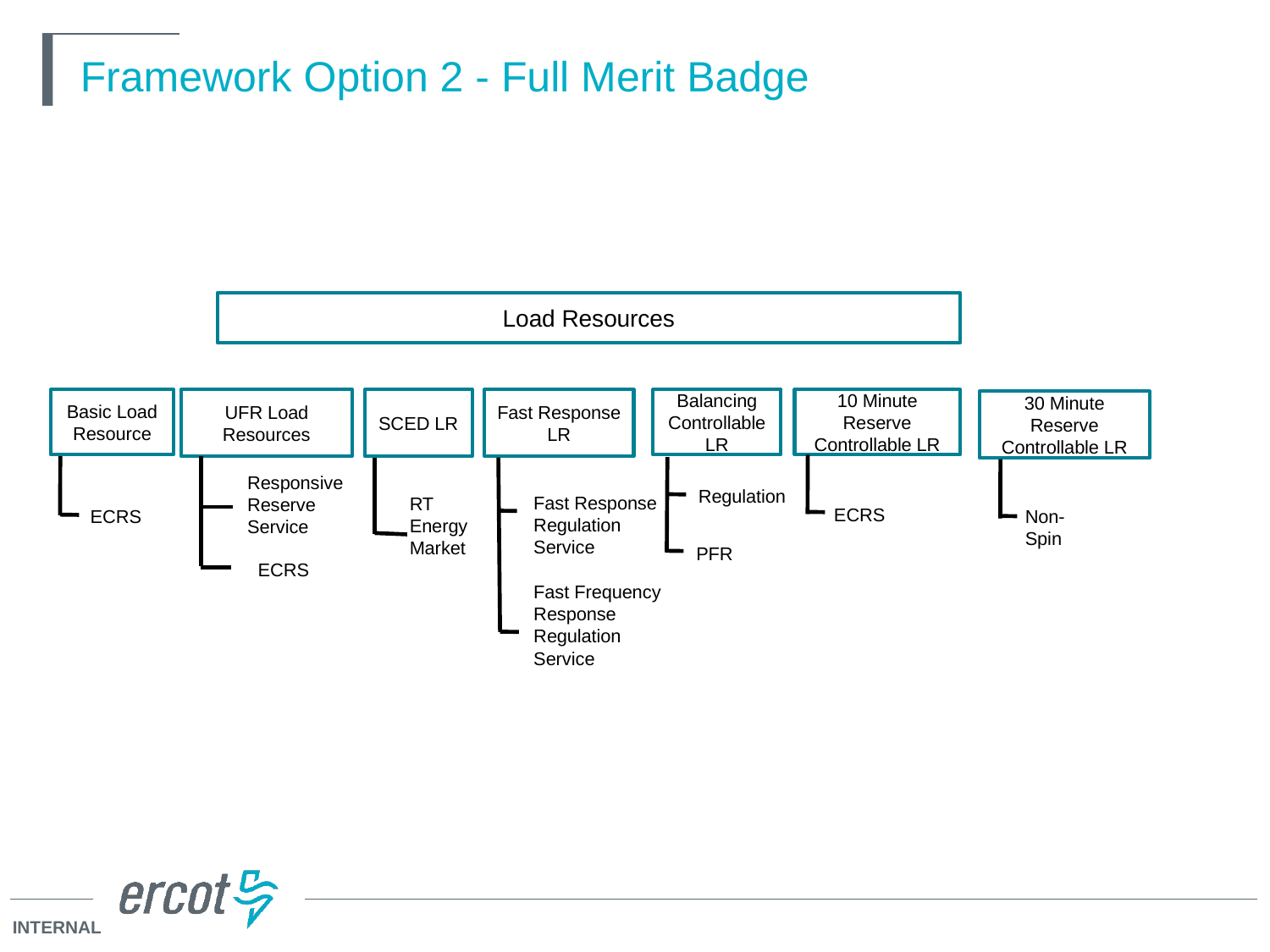

Framework Option 2 - Full Merit Badge

Load Resources
Basic Load Resource
UFR Load Resources
SCED LR
Fast Response LR
Balancing Controllable LR
10 Minute Reserve Controllable LR
30 Minute Reserve Controllable LR
Responsive Reserve Service
Regulation
Fast Response Regulation Service

Fast Frequency Response Regulation Service

RT Energy Market
ECRS
ECRS
Non-Spin
PFR
ECRS